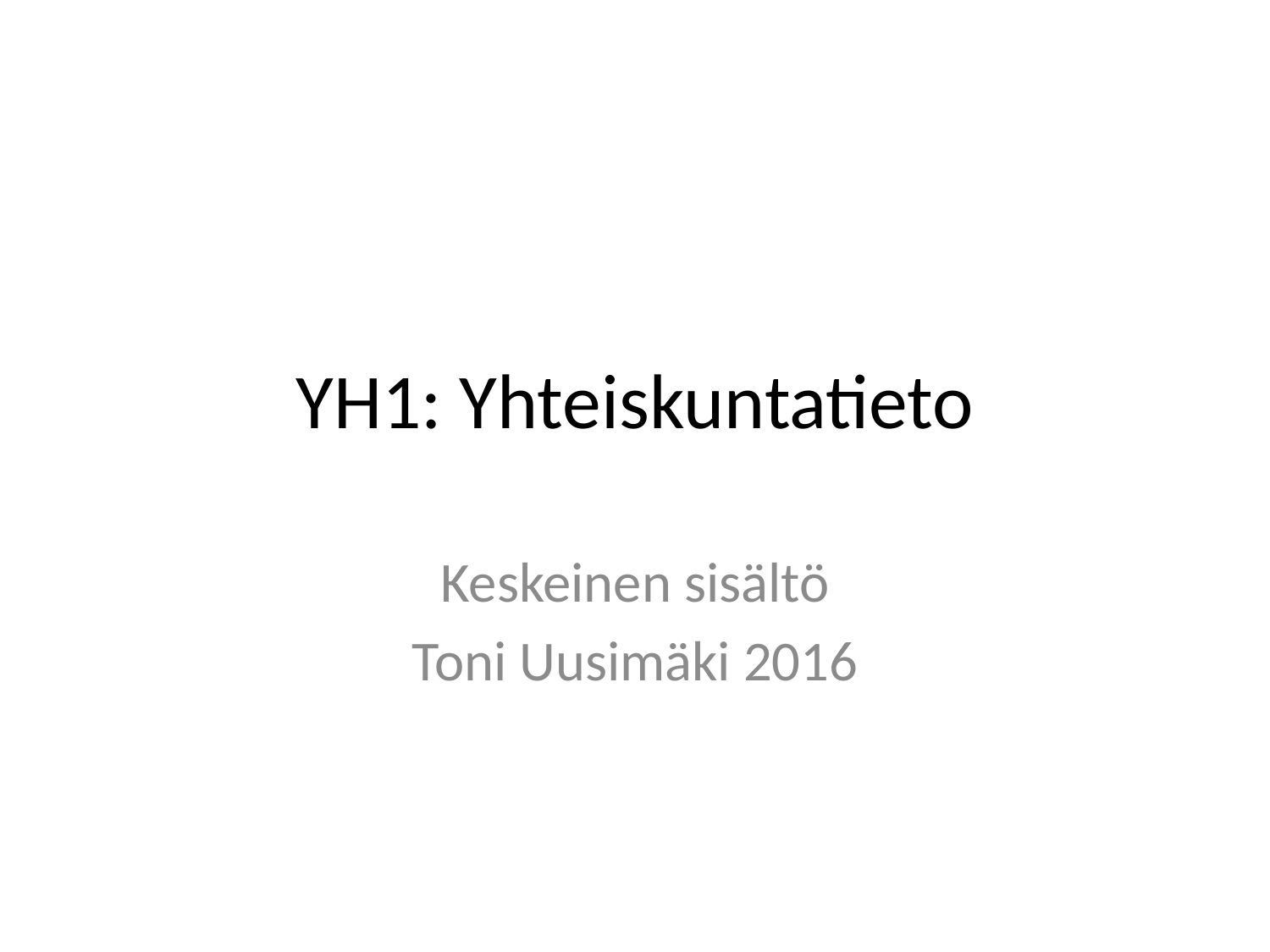

# YH1: Yhteiskuntatieto
Keskeinen sisältö
Toni Uusimäki 2016